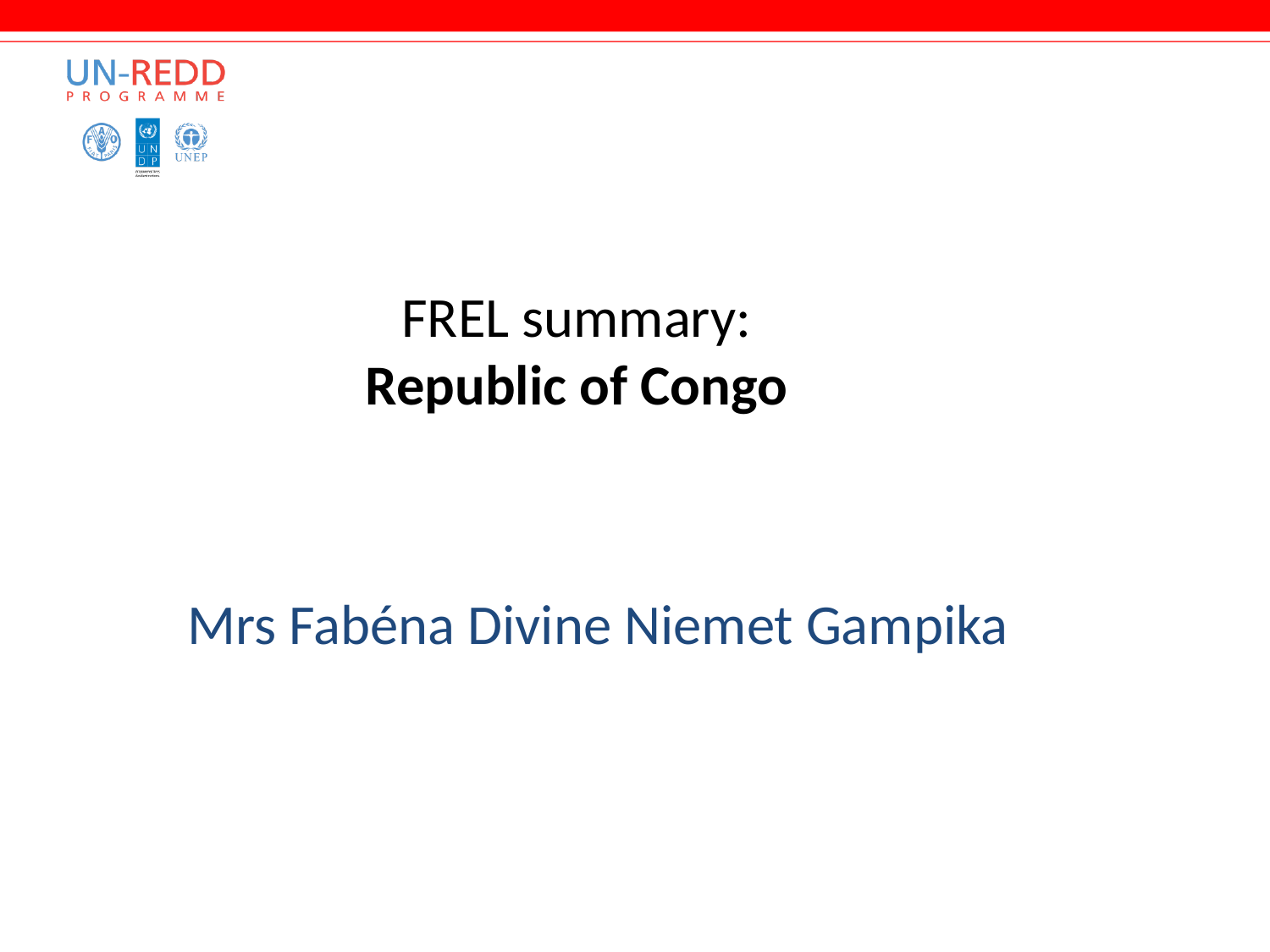

FREL summary:
Republic of Congo
Mrs Fabéna Divine Niemet Gampika